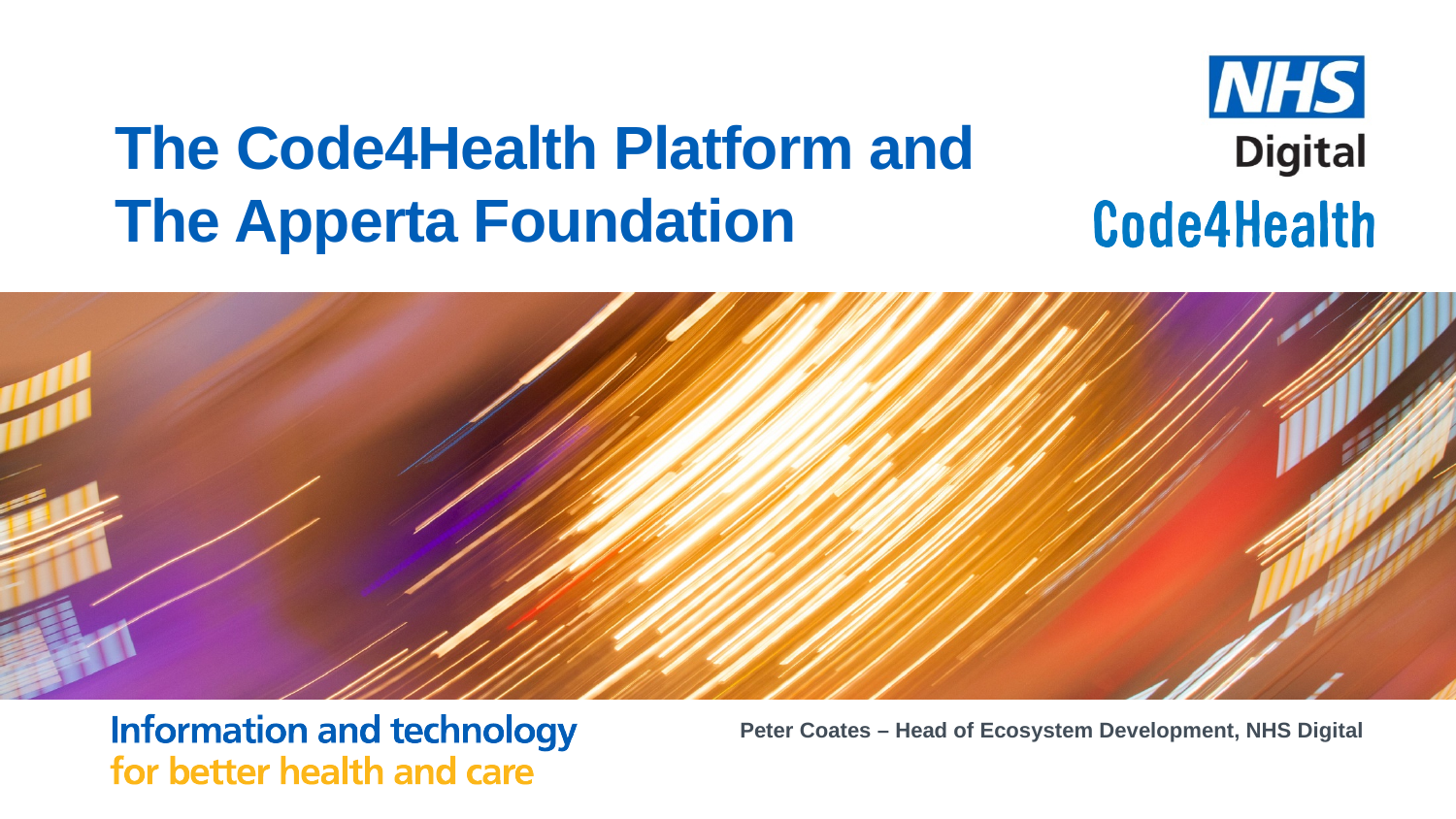

The Code4Health Platform and
The Apperta Foundation

Peter Coates – Head of Ecosystem Development, NHS Digital